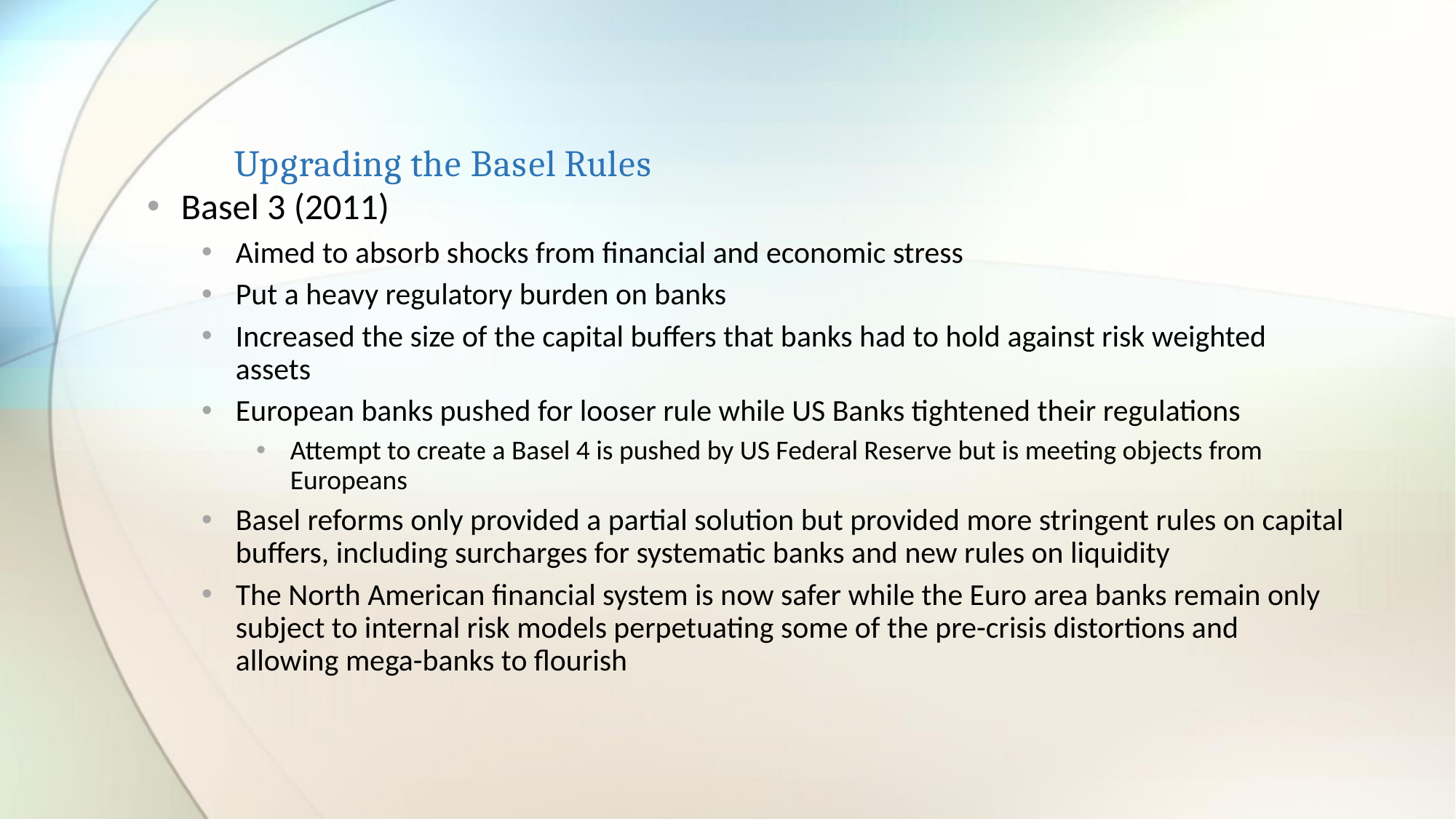

Upgrading the Basel Rules
Basel 3 (2011)
Aimed to absorb shocks from financial and economic stress
Put a heavy regulatory burden on banks
Increased the size of the capital buffers that banks had to hold against risk weighted assets
European banks pushed for looser rule while US Banks tightened their regulations
Attempt to create a Basel 4 is pushed by US Federal Reserve but is meeting objects from Europeans
Basel reforms only provided a partial solution but provided more stringent rules on capital buffers, including surcharges for systematic banks and new rules on liquidity
The North American financial system is now safer while the Euro area banks remain only subject to internal risk models perpetuating some of the pre-crisis distortions and allowing mega-banks to flourish